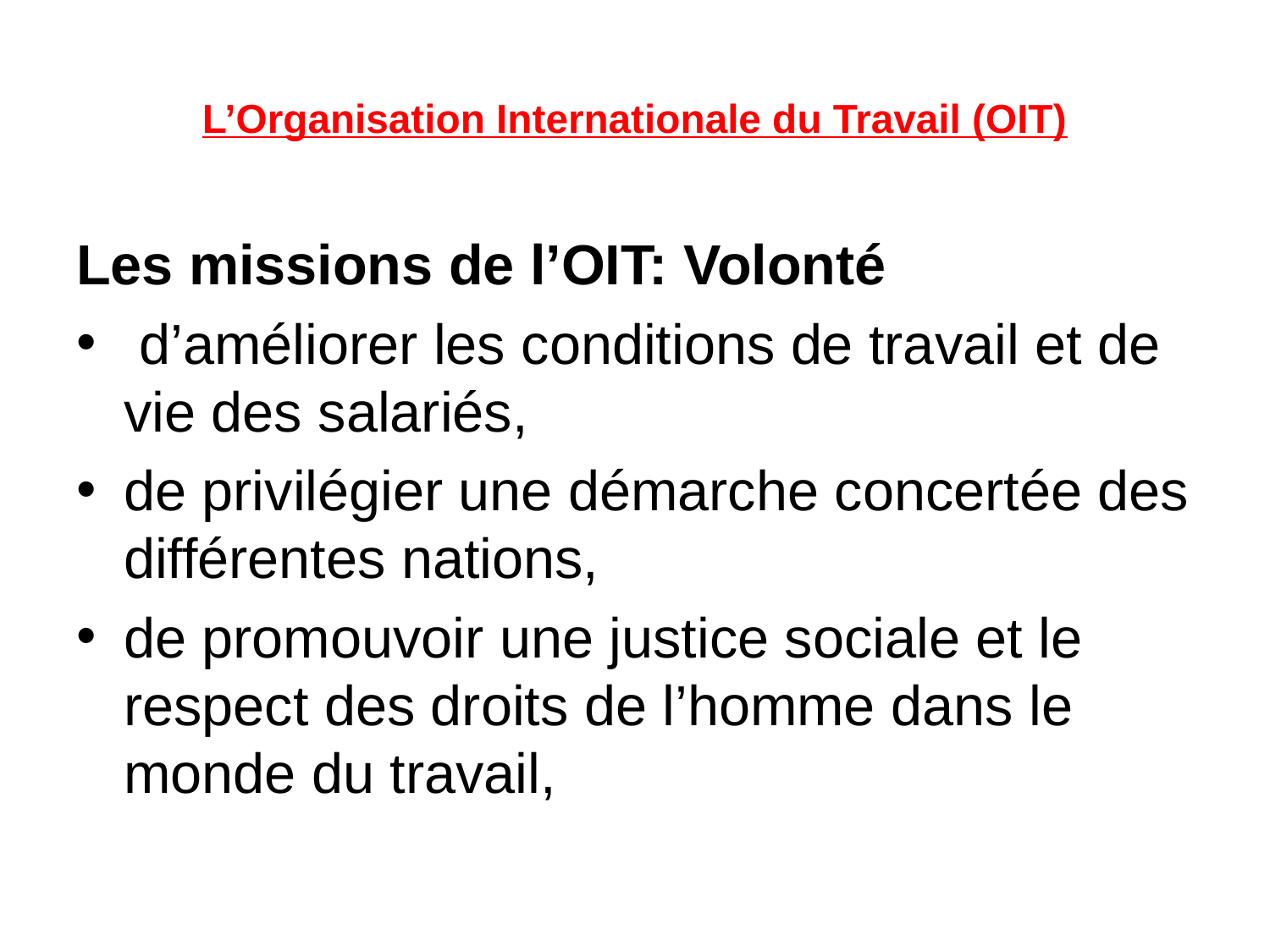

# L’Organisation Internationale du Travail (OIT)
Les missions de l’OIT: Volonté
 d’améliorer les conditions de travail et de vie des salariés,
de privilégier une démarche concertée des différentes nations,
de promouvoir une justice sociale et le respect des droits de l’homme dans le monde du travail,